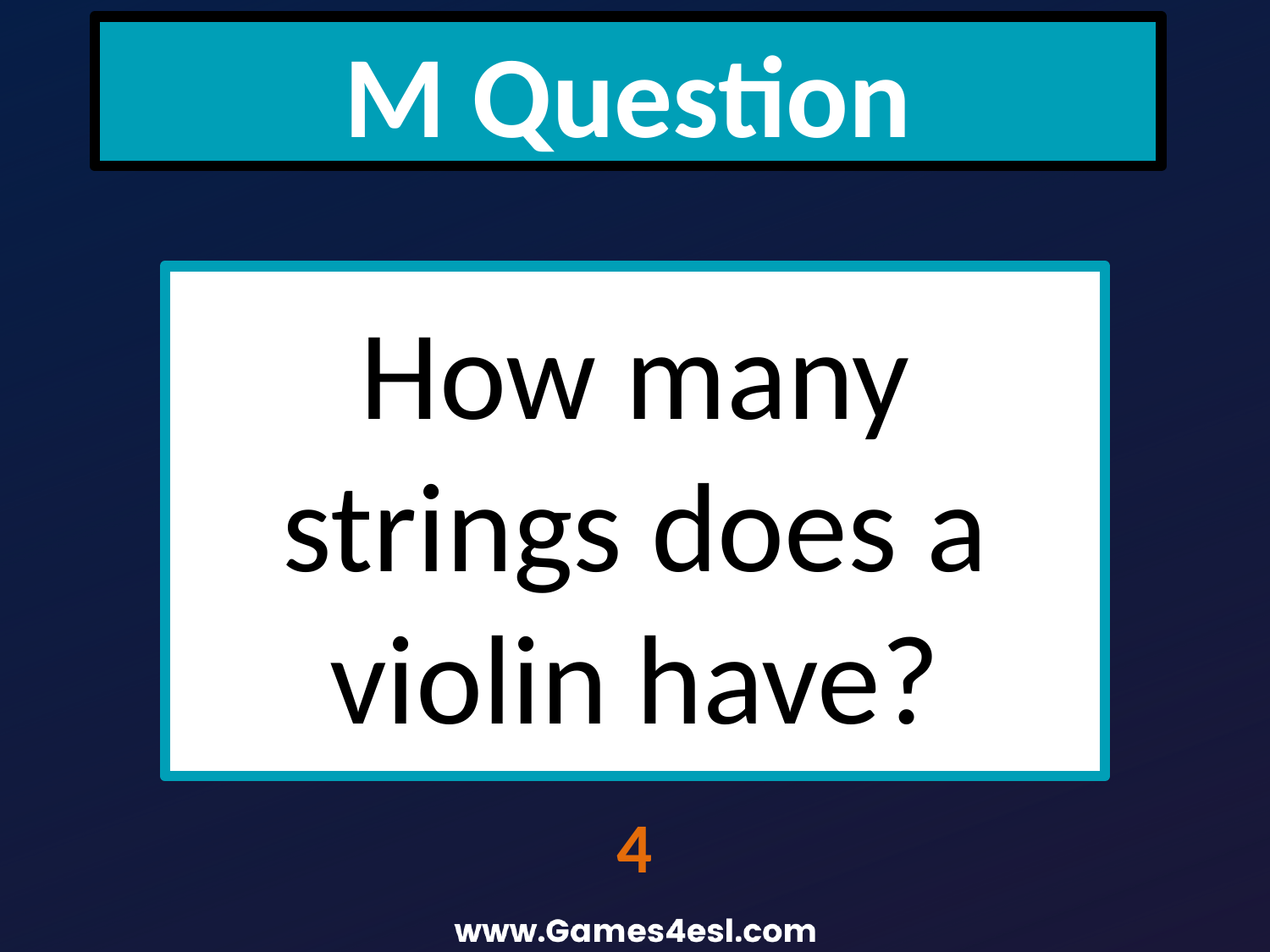

M Question
How many strings does a violin have?
4